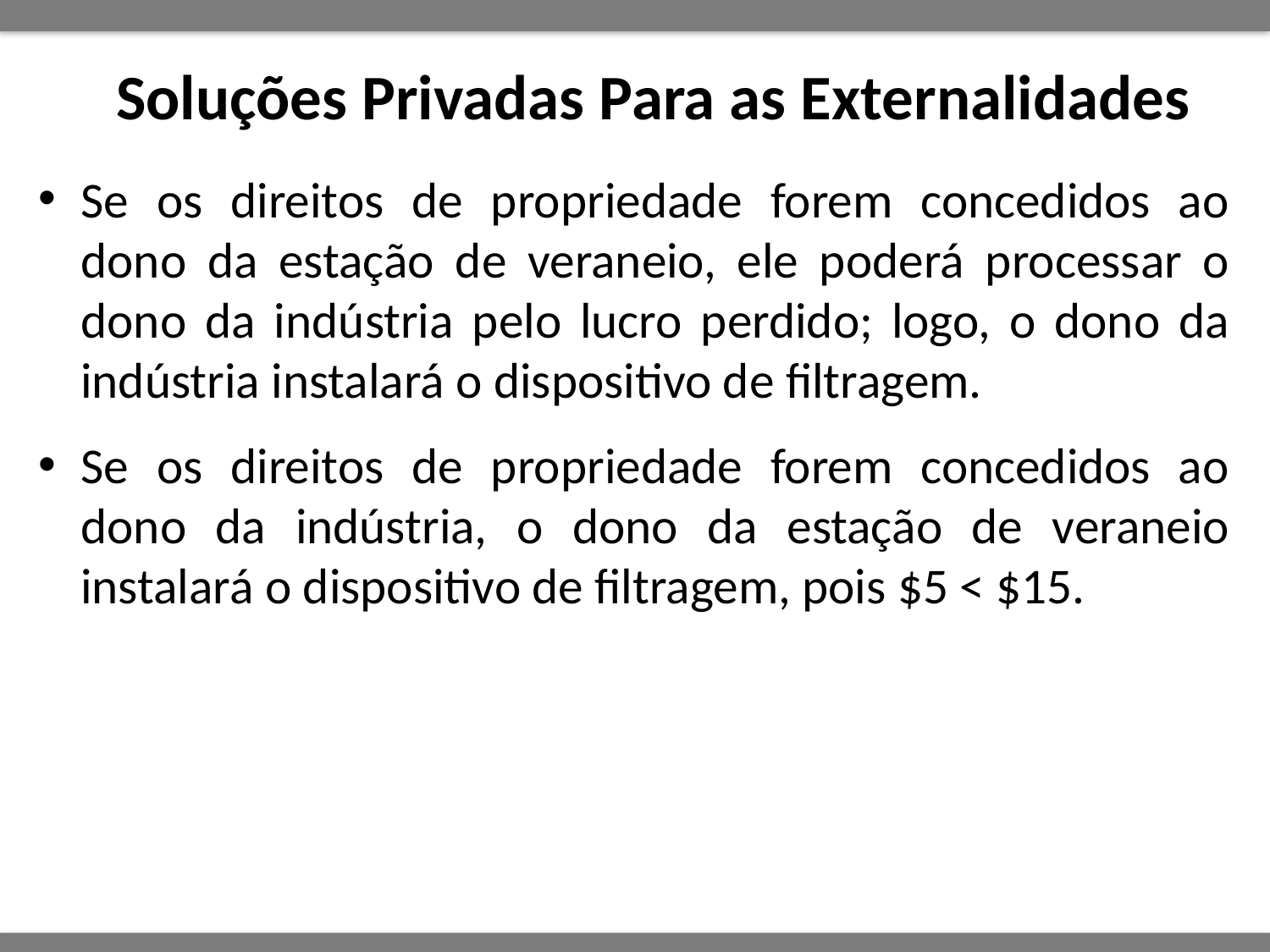

# Soluções Privadas Para as Externalidades
Se os direitos de propriedade forem concedidos ao dono da estação de veraneio, ele poderá processar o dono da indústria pelo lucro perdido; logo, o dono da indústria instalará o dispositivo de filtragem.

Se os direitos de propriedade forem concedidos ao dono da indústria, o dono da estação de veraneio instalará o dispositivo de filtragem, pois $5 < $15.